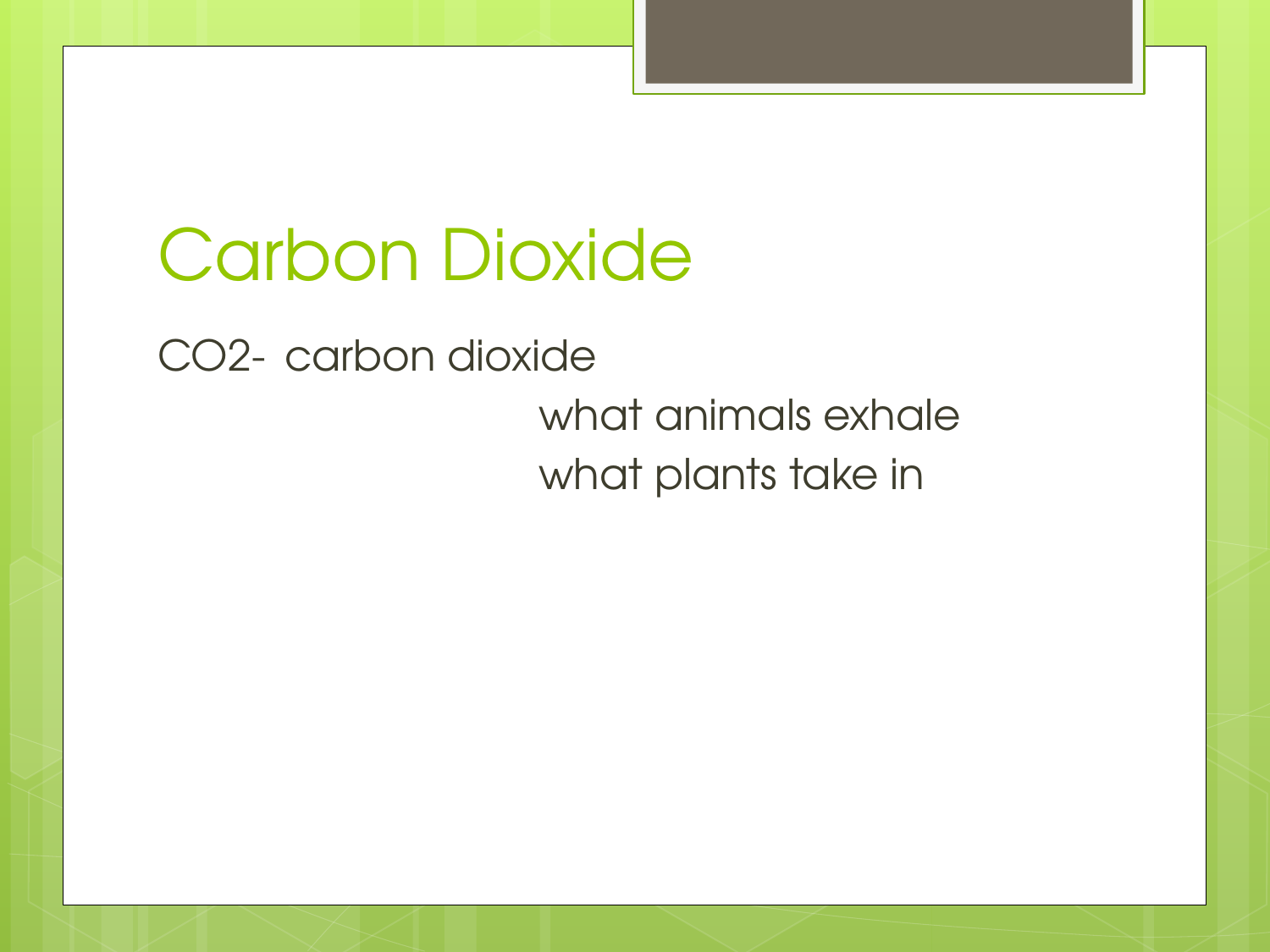

# Carbon Dioxide
CO2-	carbon dioxide
			what animals exhale
			what plants take in